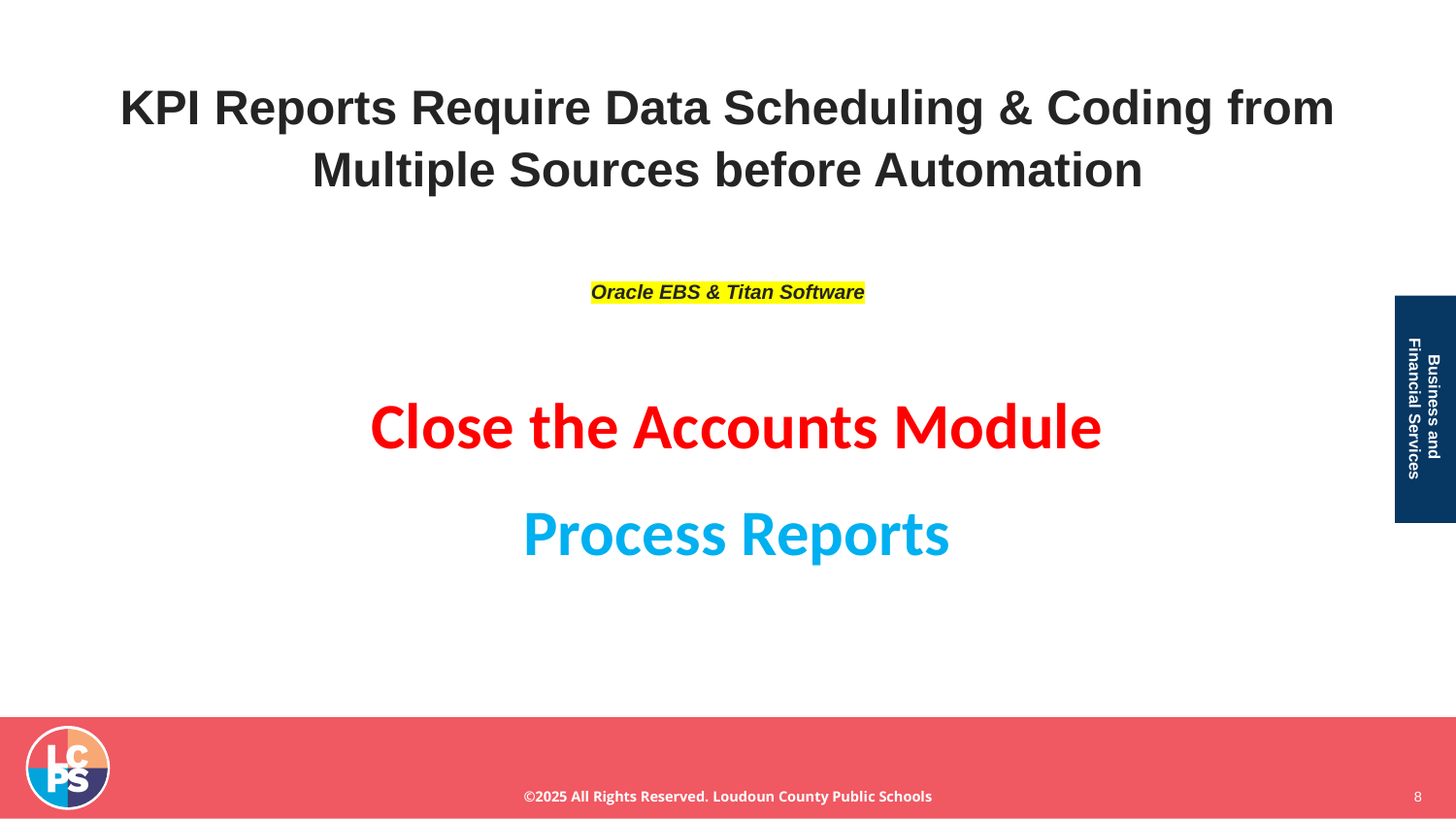

# KPI Reports Require Data Scheduling & Coding from Multiple Sources before Automation
Oracle EBS & Titan Software

Close the Accounts Module
Process Reports

8